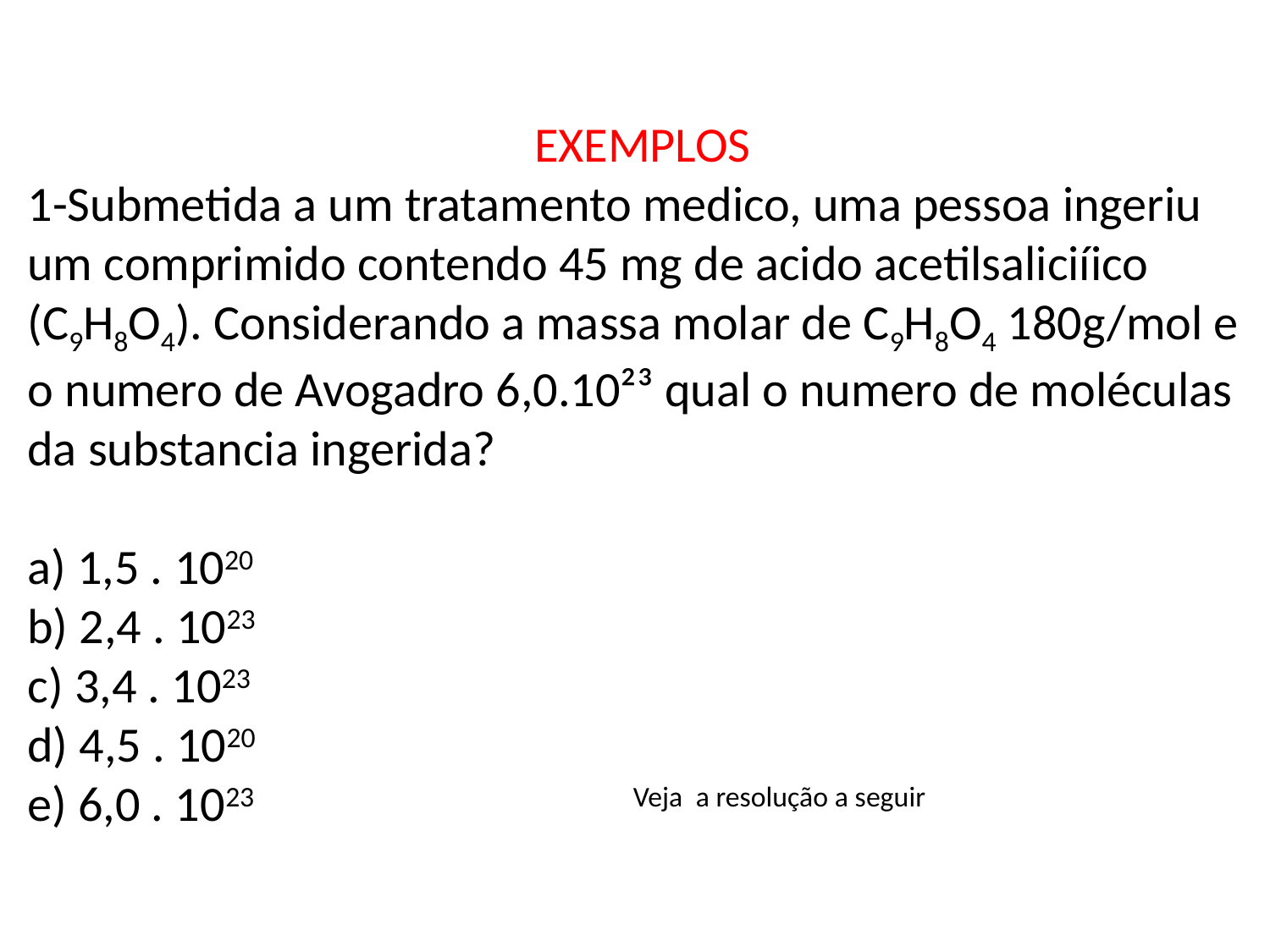

EXEMPLOS
1-Submetida a um tratamento medico, uma pessoa ingeriu um comprimido contendo 45 mg de acido acetilsaliciíico (C9H8O4). Considerando a massa molar de C9H8O4 180g/mol e o numero de Avogadro 6,0.10²³ qual o numero de moléculas da substancia ingerida?

a) 1,5 . 1020
b) 2,4 . 1023
c) 3,4 . 1023
d) 4,5 . 1020
e) 6,0 . 1023                                                          Veja  a resolução a seguir